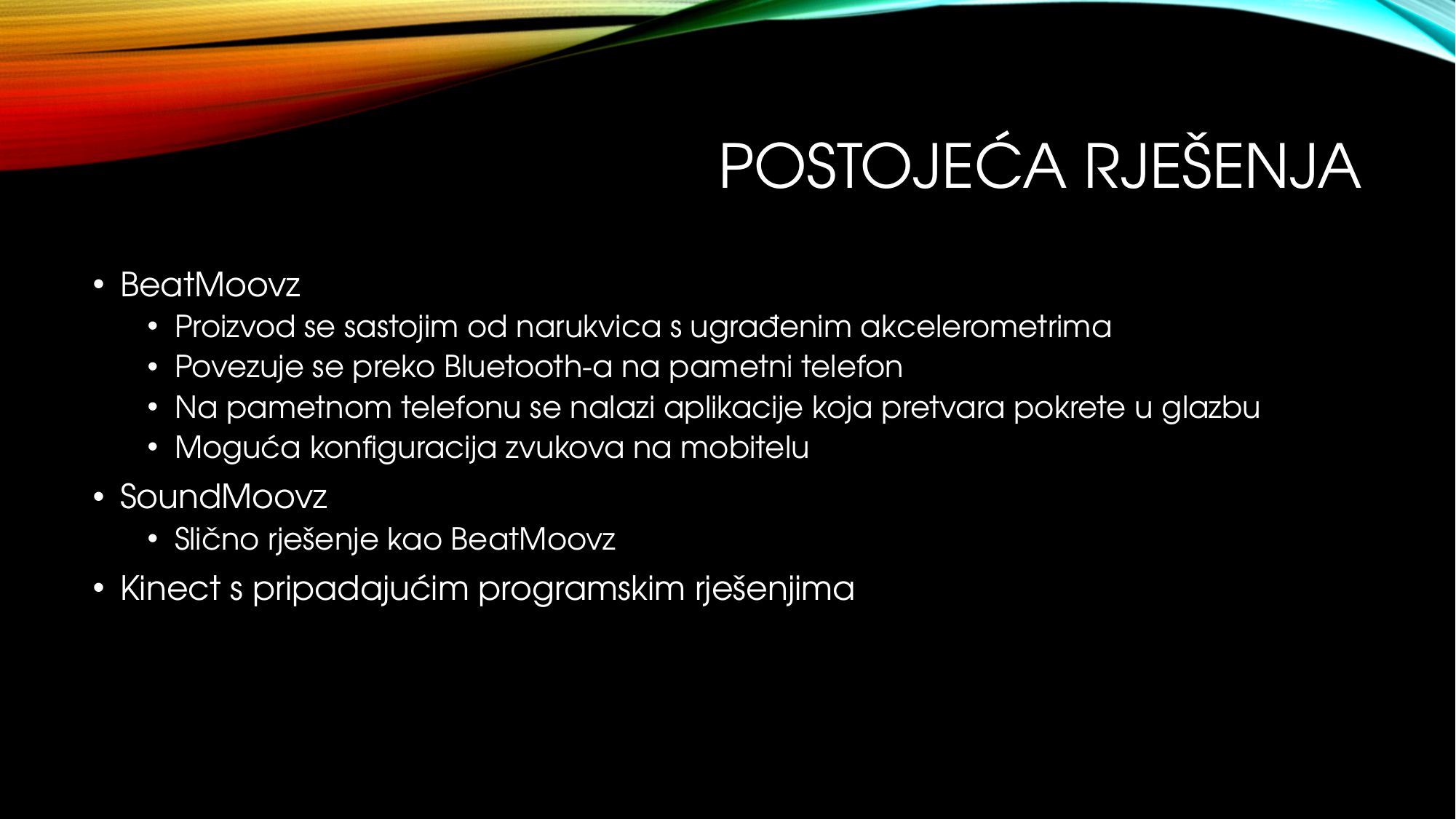

# Postojeća rješenja
BeatMoovz
Proizvod se sastojim od narukvica s ugrađenim akcelerometrima
Povezuje se preko Bluetooth-a na pametni telefon
Na pametnom telefonu se nalazi aplikacije koja pretvara pokrete u glazbu
Moguća konfiguracija zvukova na mobitelu
SoundMoovz
Slično rješenje kao BeatMoovz
Kinect s pripadajućim programskim rješenjima